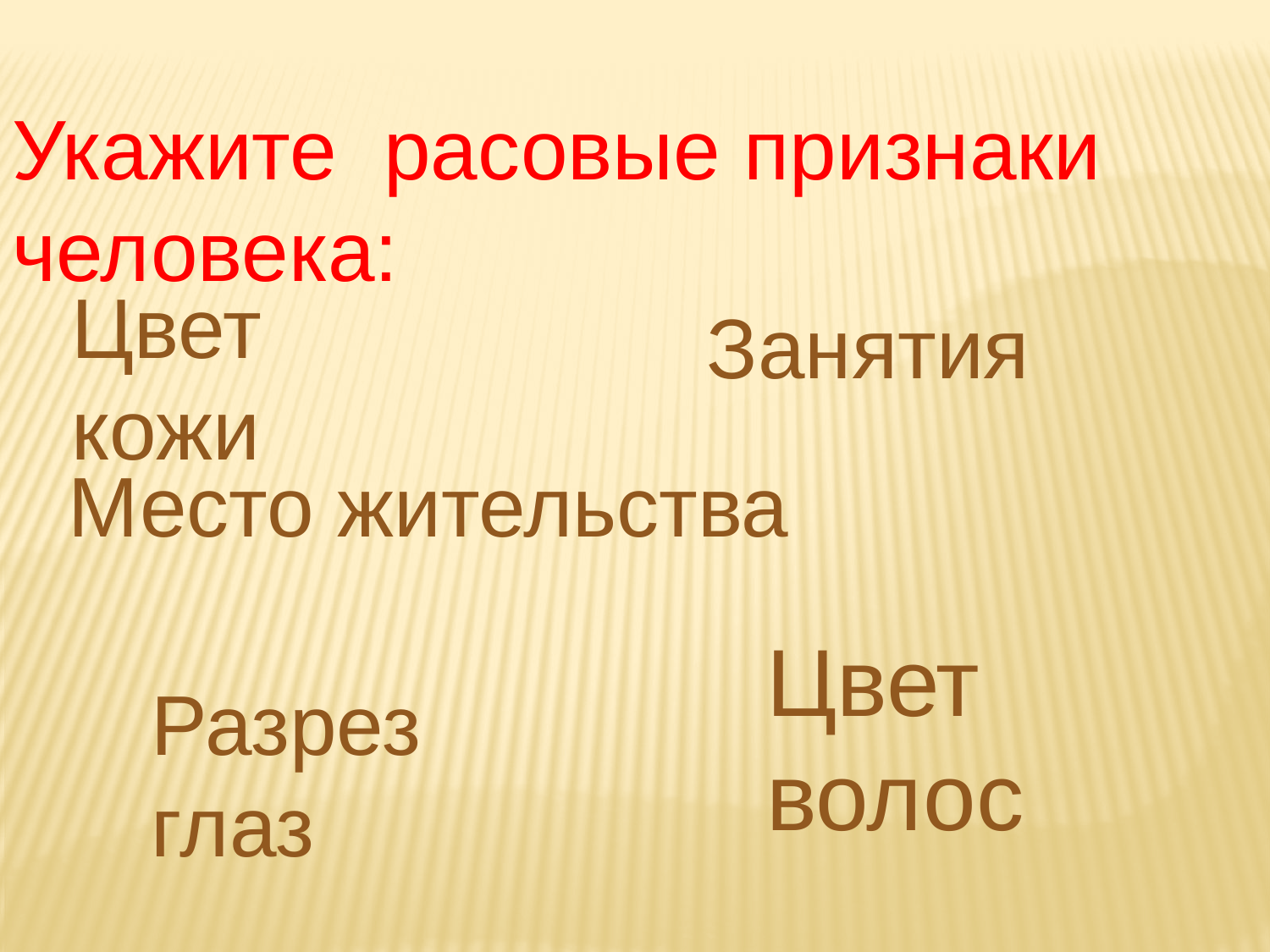

Укажите  расовые признаки человека:
Цвет кожи
Занятия
Место жительства
Цвет волос
Разрез глаз